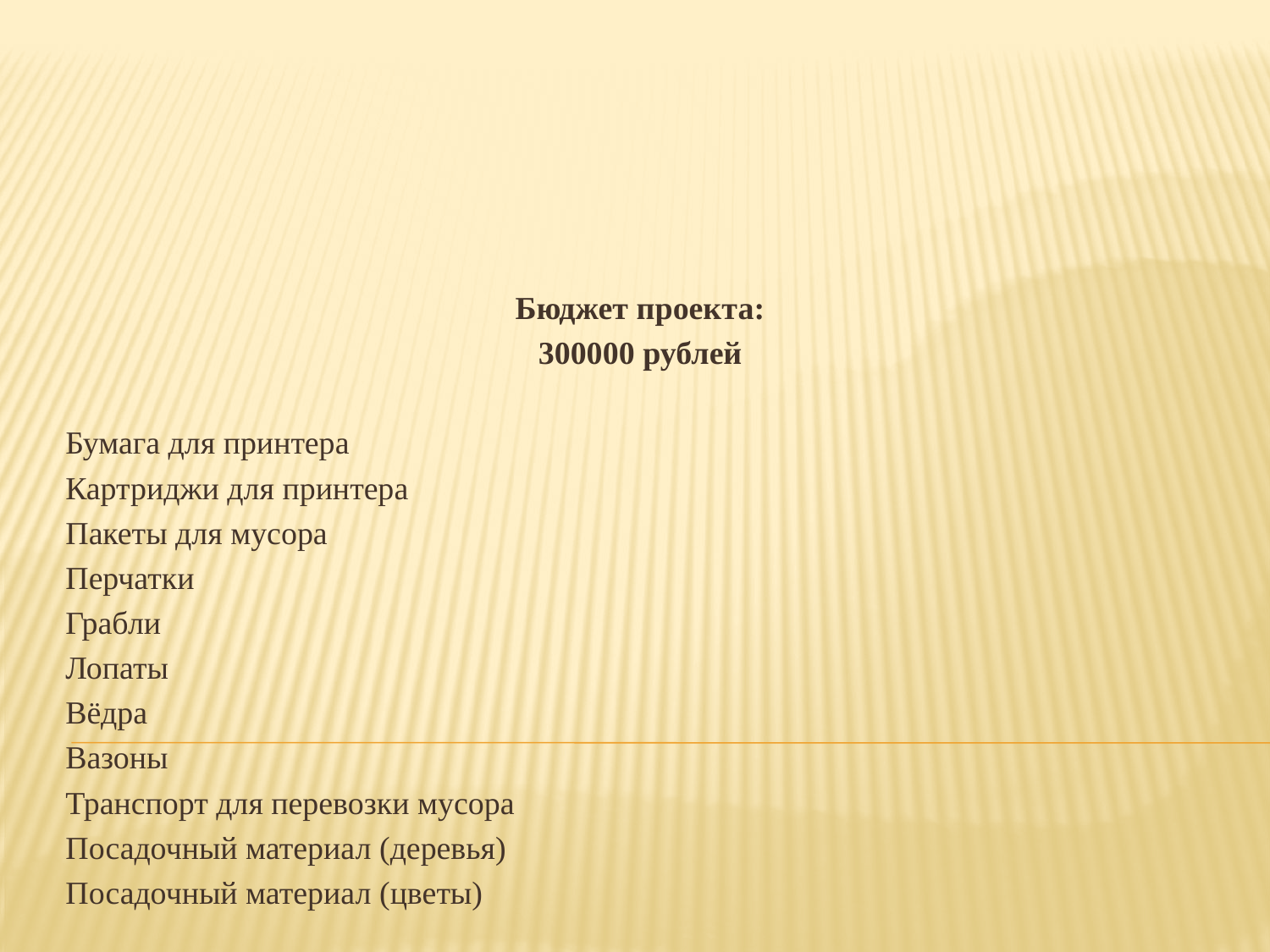

Бюджет проекта:
300000 рублей

Бумага для принтера
Картриджи для принтера
Пакеты для мусора
Перчатки
Грабли
Лопаты
Вёдра
Вазоны
Транспорт для перевозки мусора
Посадочный материал (деревья)
Посадочный материал (цветы)